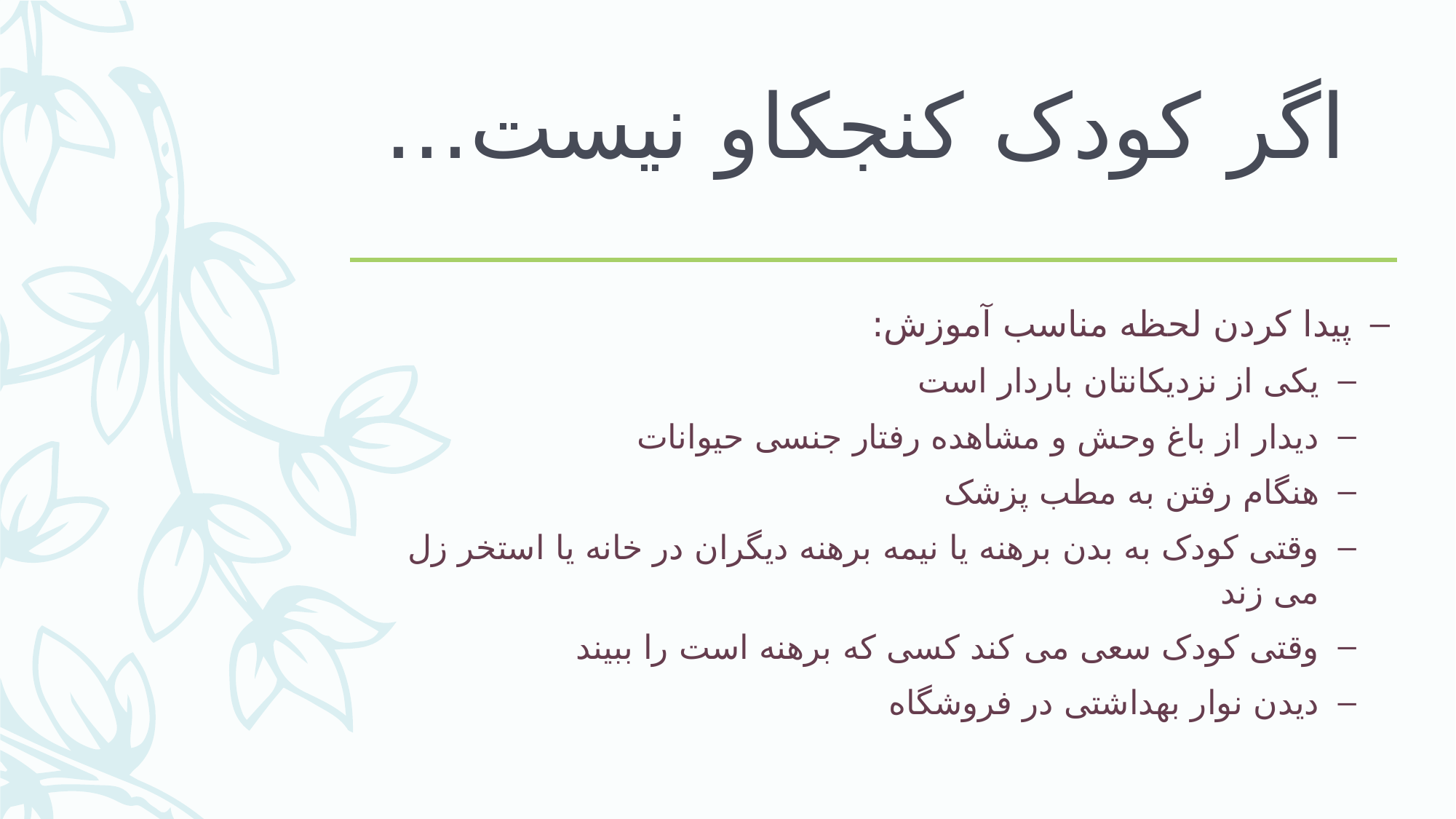

# اگر کودک کنجکاو نیست...
پیدا کردن لحظه مناسب آموزش:
یکی از نزدیکانتان باردار است
دیدار از باغ وحش و مشاهده رفتار جنسی حیوانات
هنگام رفتن به مطب پزشک
وقتی کودک به بدن برهنه یا نیمه برهنه دیگران در خانه یا استخر زل می زند
وقتی کودک سعی می کند کسی که برهنه است را ببیند
دیدن نوار بهداشتی در فروشگاه